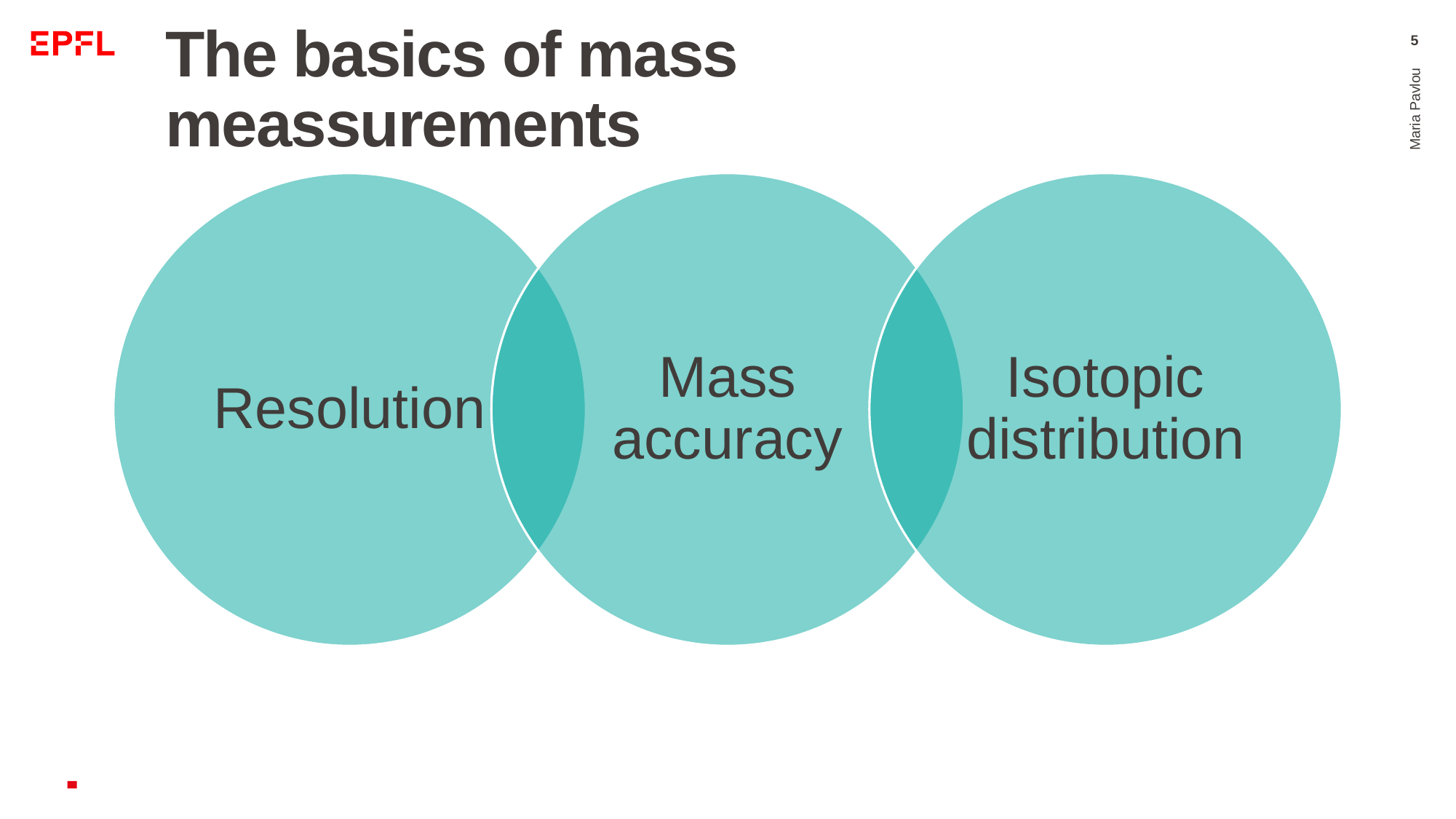

# The basics of mass meassurements
5
Resolution
Mass accuracy
Isotopic distribution
Maria Pavlou